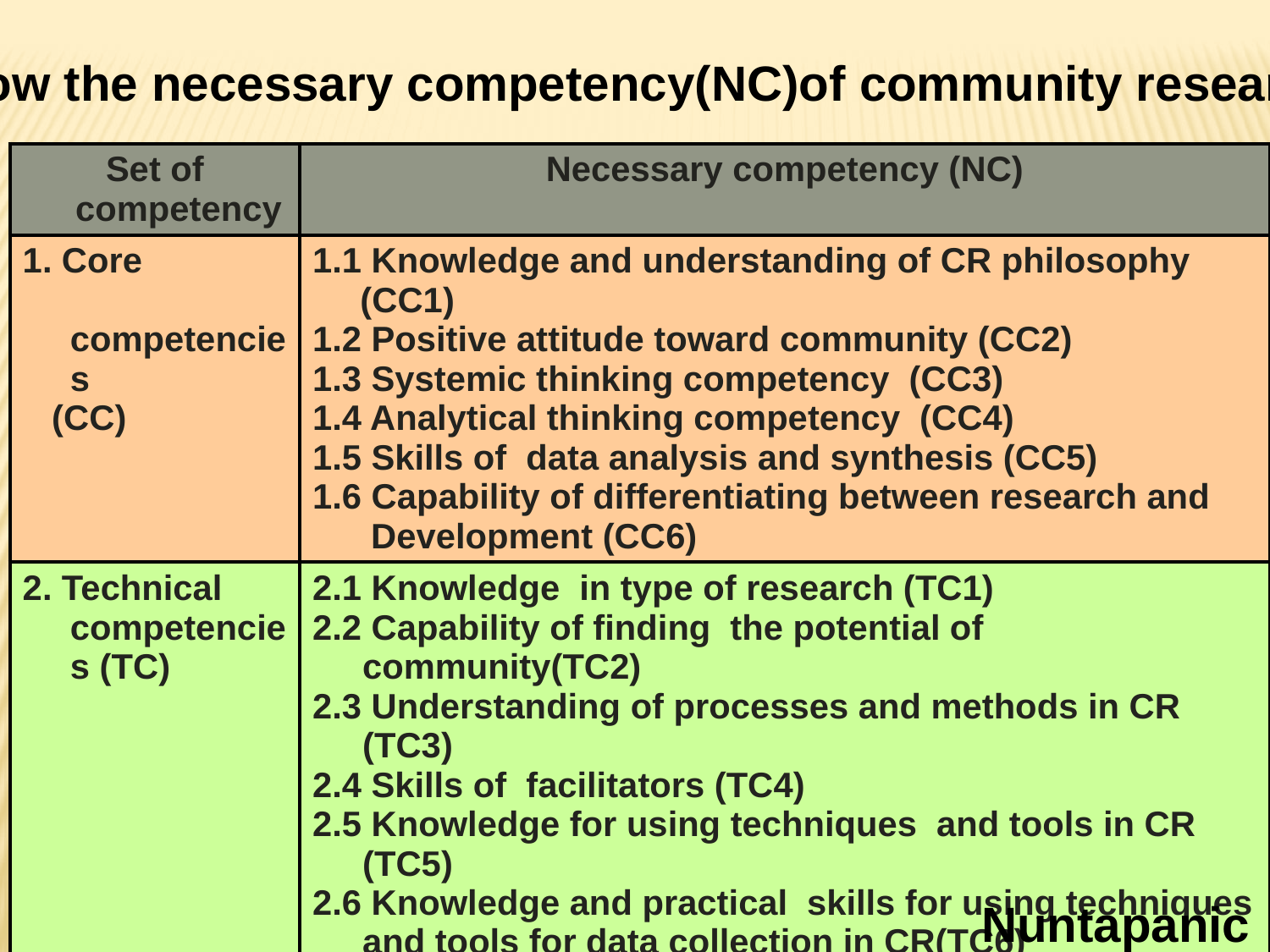

Show the necessary competency(NC)of community researchers
| Set of competency | Necessary competency (NC) |
| --- | --- |
| 1. Core competencies (CC) | 1.1 Knowledge and understanding of CR philosophy (CC1) 1.2 Positive attitude toward community (CC2) 1.3 Systemic thinking competency (CC3) 1.4 Analytical thinking competency (CC4) 1.5 Skills of data analysis and synthesis (CC5) 1.6 Capability of differentiating between research and Development (CC6) |
| 2. Technical competencies (TC) | 2.1 Knowledge in type of research (TC1) 2.2 Capability of finding the potential of community(TC2) 2.3 Understanding of processes and methods in CR (TC3) 2.4 Skills of facilitators (TC4) 2.5 Knowledge for using techniques and tools in CR (TC5) 2.6 Knowledge and practical skills for using techniques and tools for data collection in CR(TC6) |
Nuntapanich (2010)